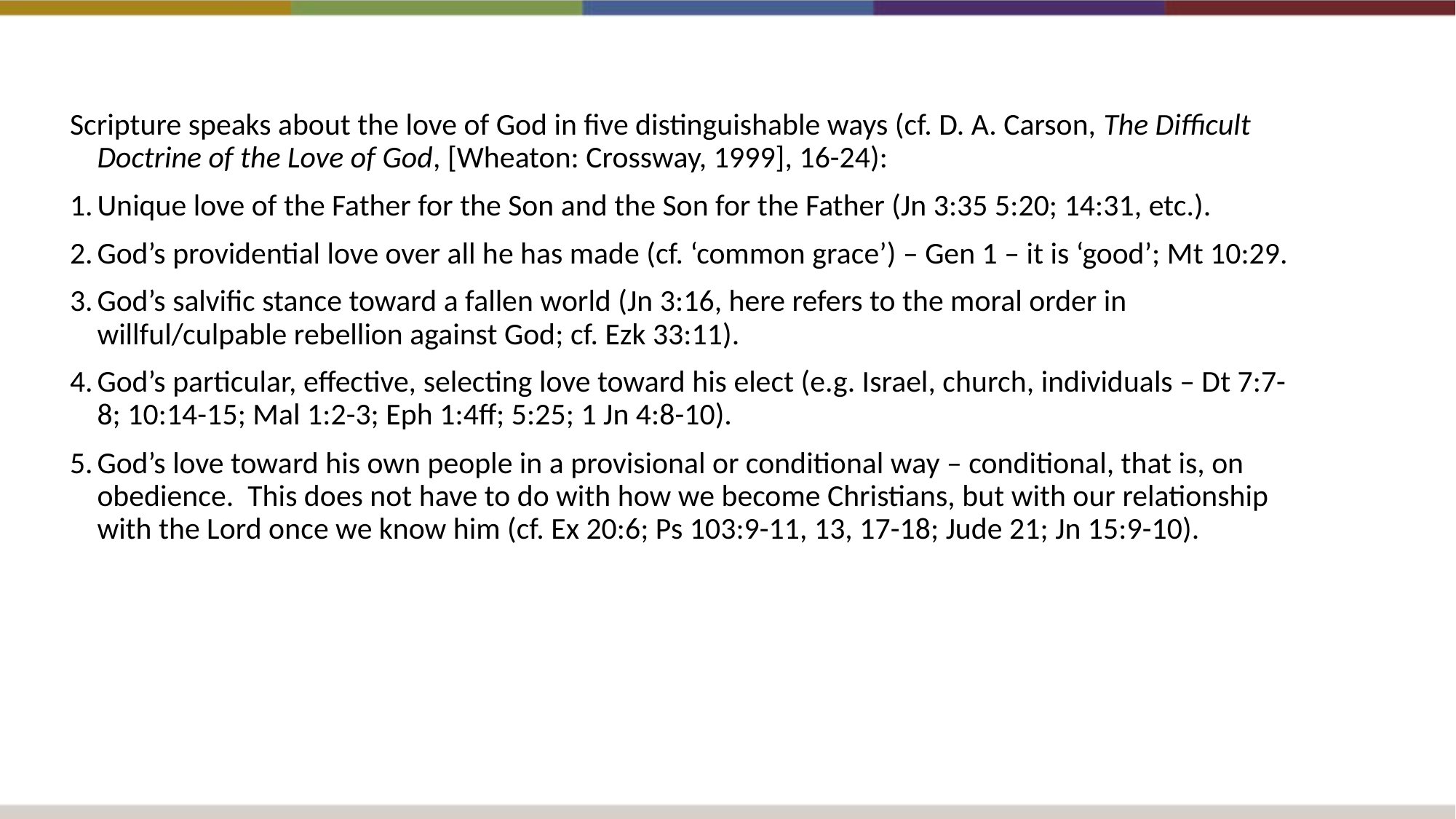

Scripture speaks about the love of God in five distinguishable ways (cf. D. A. Carson, The Difficult Doctrine of the Love of God, [Wheaton: Crossway, 1999], 16-24):
Unique love of the Father for the Son and the Son for the Father (Jn 3:35 5:20; 14:31, etc.).
God’s providential love over all he has made (cf. ‘common grace’) – Gen 1 – it is ‘good’; Mt 10:29.
God’s salvific stance toward a fallen world (Jn 3:16, here refers to the moral order in willful/culpable rebellion against God; cf. Ezk 33:11).
God’s particular, effective, selecting love toward his elect (e.g. Israel, church, individuals – Dt 7:7-8; 10:14-15; Mal 1:2-3; Eph 1:4ff; 5:25; 1 Jn 4:8-10).
God’s love toward his own people in a provisional or conditional way – conditional, that is, on obedience.  This does not have to do with how we become Christians, but with our relationship with the Lord once we know him (cf. Ex 20:6; Ps 103:9-11, 13, 17-18; Jude 21; Jn 15:9-10).